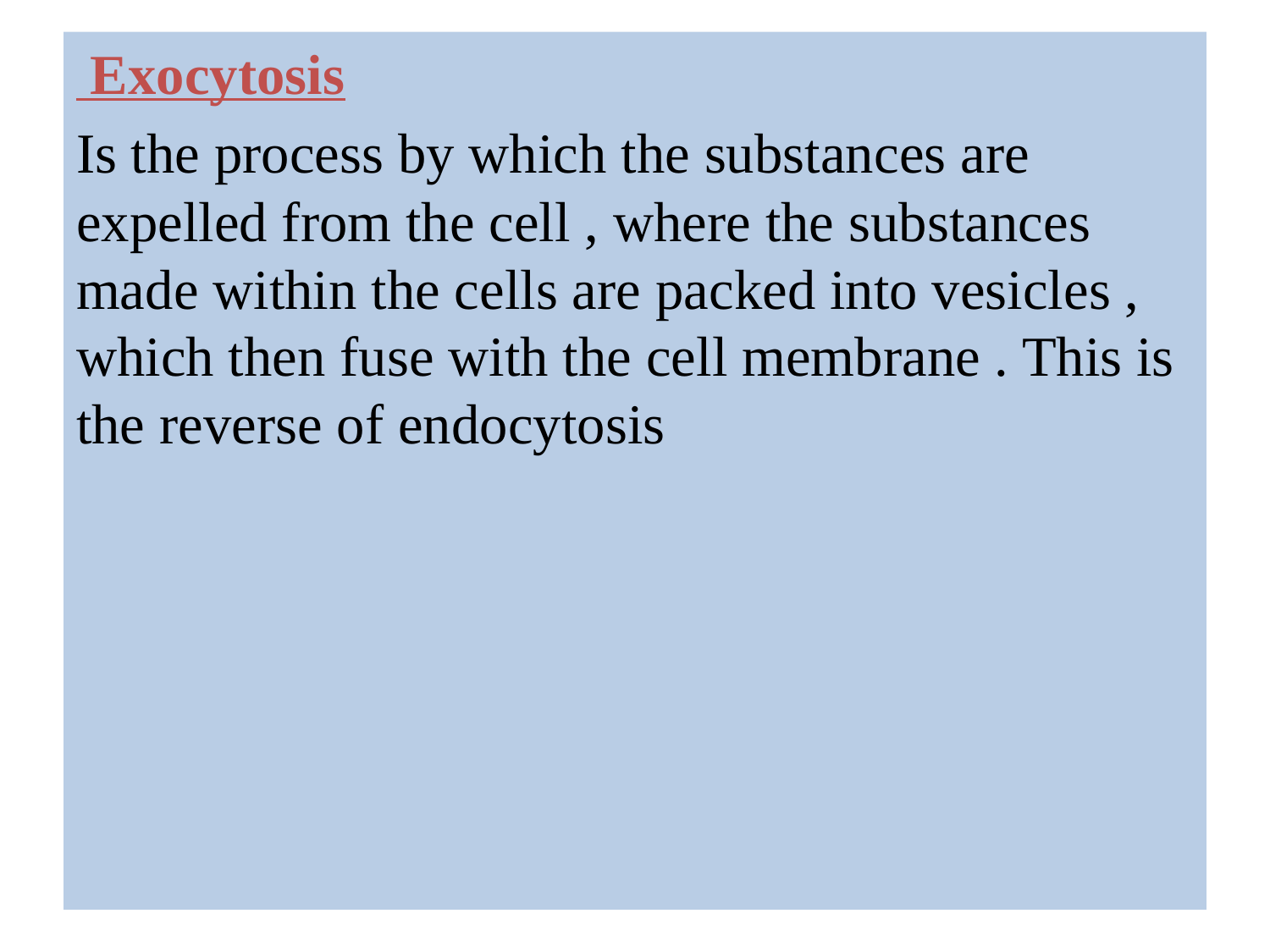

Exocytosis
Is the process by which the substances are expelled from the cell , where the substances made within the cells are packed into vesicles , which then fuse with the cell membrane . This is the reverse of endocytosis